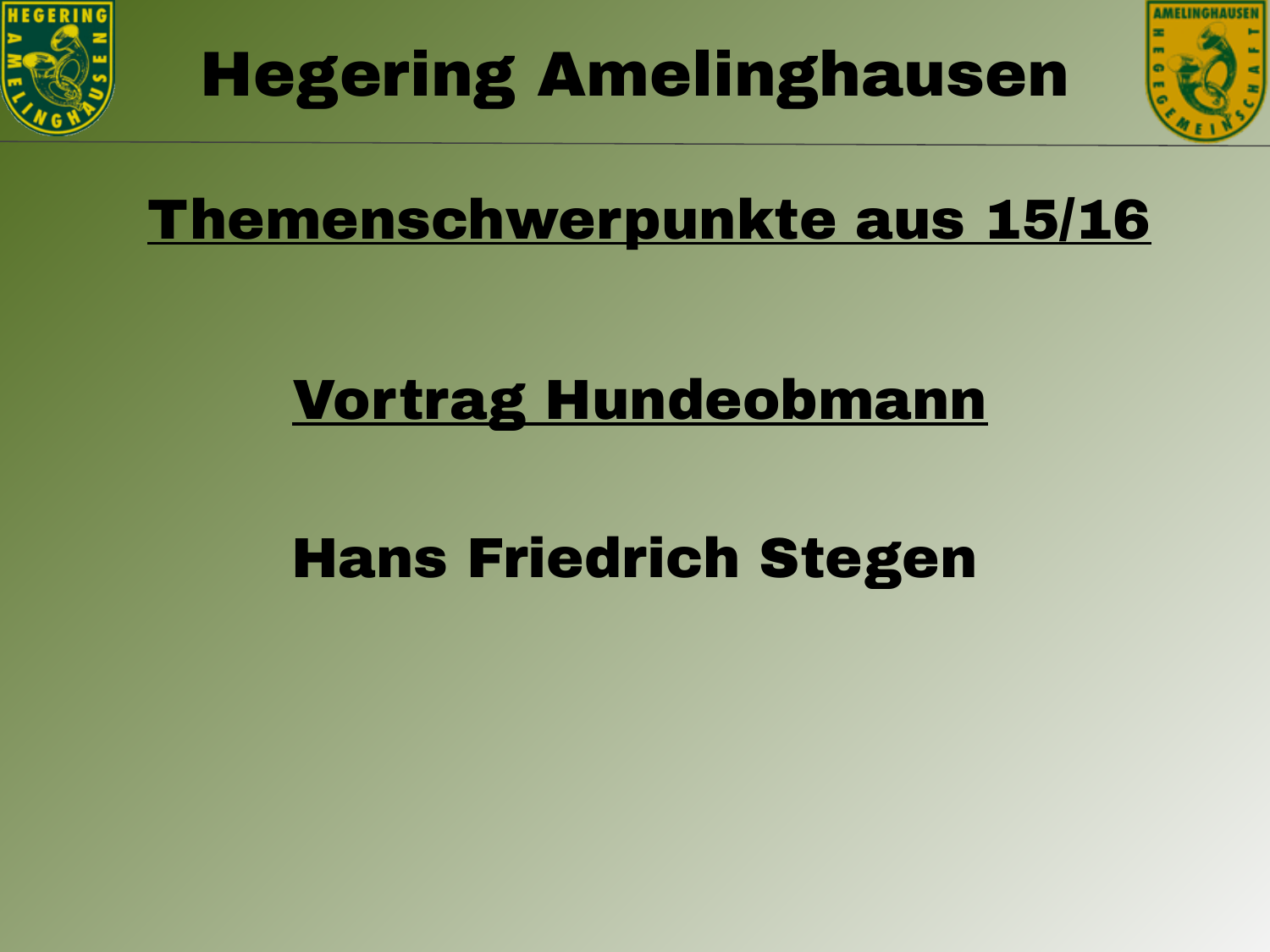

Themenschwerpunkte aus 15/16

             Vortrag Hundeobmann

Hans Friedrich Stegen